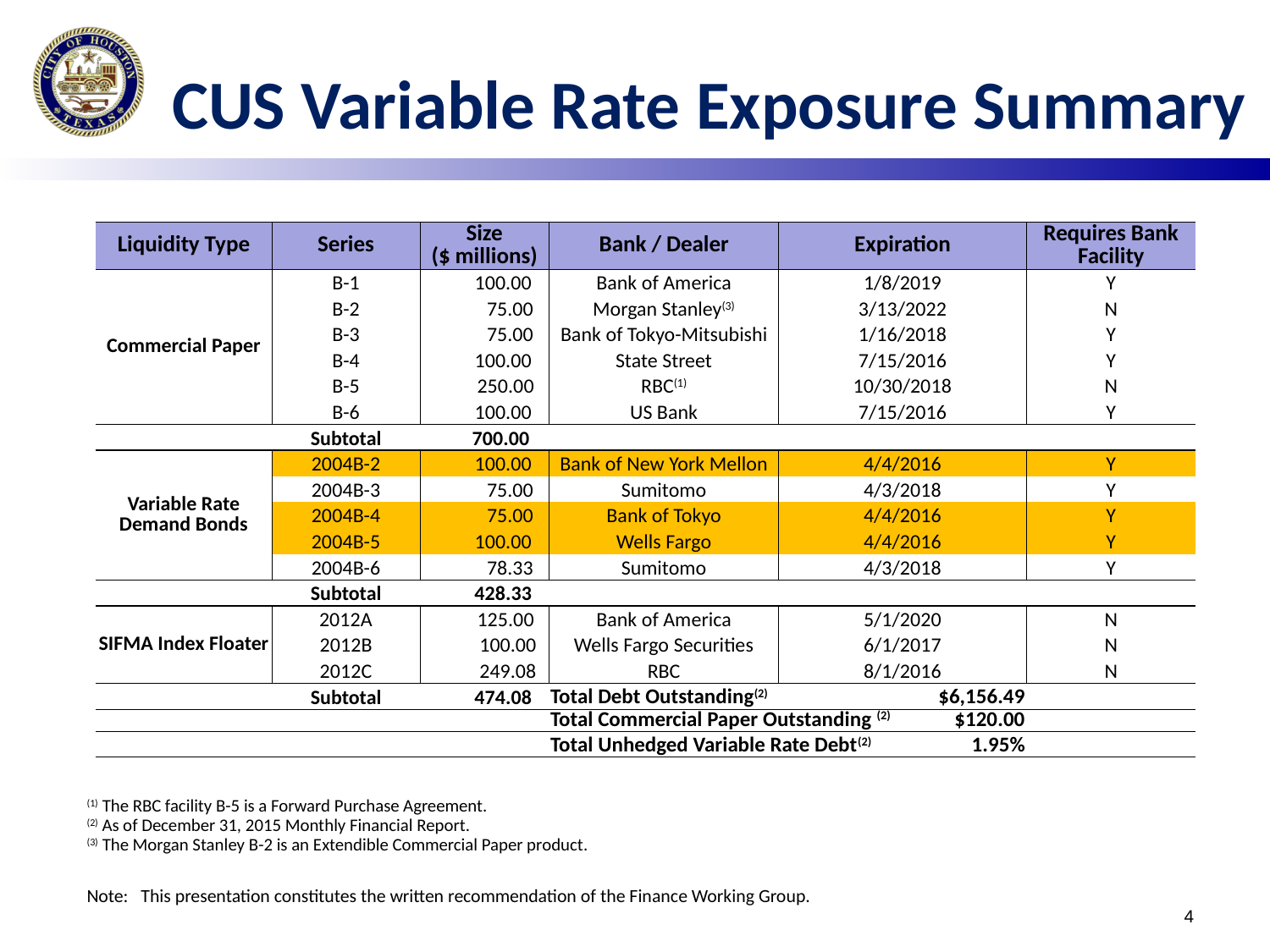

# CUS Variable Rate Exposure Summary
| Liquidity Type | Series | Size ($ millions) | Bank / Dealer | Expiration |  | Requires Bank Facility |
| --- | --- | --- | --- | --- | --- | --- |
| Commercial Paper | B-1 | 100.00 | Bank of America | 1/8/2019 |  | Y |
|  | B-2 | 75.00 | Morgan Stanley(3) | 3/13/2022 |  | N |
|  | B-3 | 75.00 | Bank of Tokyo-Mitsubishi | 1/16/2018 |  | Y |
|  | B-4 | 100.00 | State Street | 7/15/2016 |  | Y |
|  | B-5 | 250.00 | RBC(1) | 10/30/2018 |  | N |
|  | B-6 | 100.00 | US Bank | 7/15/2016 |  | Y |
|  | Subtotal | 700.00 |  |  |  |  |
| Variable Rate Demand Bonds | 2004B-2 | 100.00 | Bank of New York Mellon | 4/4/2016 |  | Y |
|  | 2004B-3 | 75.00 | Sumitomo | 4/3/2018 |  | Y |
|  | 2004B-4 | 75.00 | Bank of Tokyo | 4/4/2016 |  | Y |
|  | 2004B-5 | 100.00 | Wells Fargo | 4/4/2016 |  | Y |
|  | 2004B-6 | 78.33 | Sumitomo | 4/3/2018 |  | Y |
|  | Subtotal | 428.33 |  |  |  |  |
| SIFMA Index Floater | 2012A | 125.00 | Bank of America | 5/1/2020 |  | N |
|  | 2012B | 100.00 | Wells Fargo Securities | 6/1/2017 |  | N |
|  | 2012C | 249.08 | RBC | 8/1/2016 |  | N |
|  | Subtotal | 474.08 | Total Debt Outstanding(2) |  | $6,156.49 |  |
|  |  |  | Total Commercial Paper Outstanding (2) |  | $120.00 |  |
|  |  |  | Total Unhedged Variable Rate Debt(2) |  | 1.95% |  |
|  |  |  |  |  |  |  |
(1) The RBC facility B-5 is a Forward Purchase Agreement.
(2) As of December 31, 2015 Monthly Financial Report.
(3) The Morgan Stanley B-2 is an Extendible Commercial Paper product.
Note:   This presentation constitutes the written recommendation of the Finance Working Group.
4